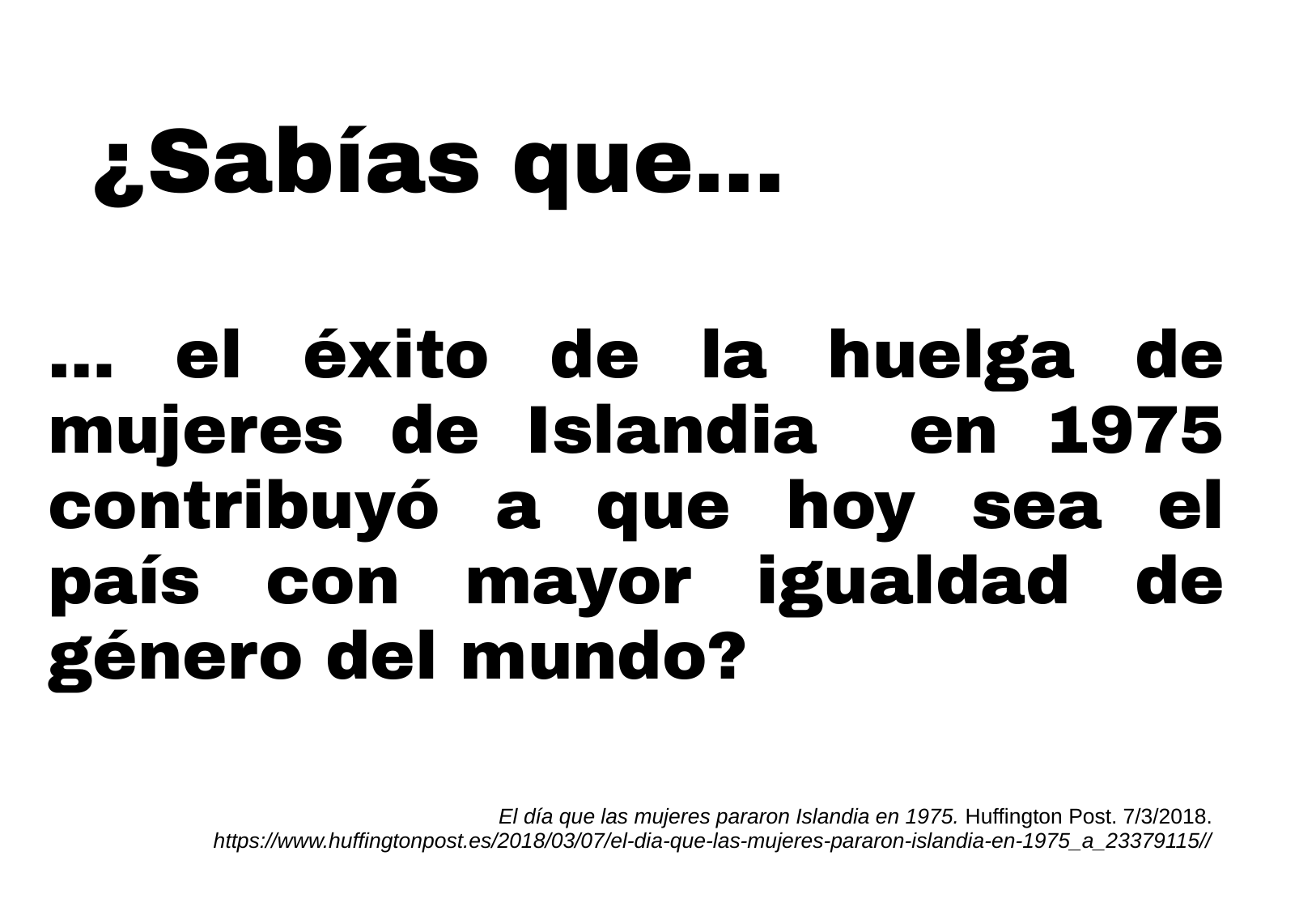

¿Sabías que...
… el éxito de la huelga de mujeres de Islandia  en 1975 contribuyó a que hoy sea el país con mayor igualdad de género del mundo?
El día que las mujeres pararon Islandia en 1975. Huffington Post. 7/3/2018.
https://www.huffingtonpost.es/2018/03/07/el-dia-que-las-mujeres-pararon-islandia-en-1975_a_23379115//